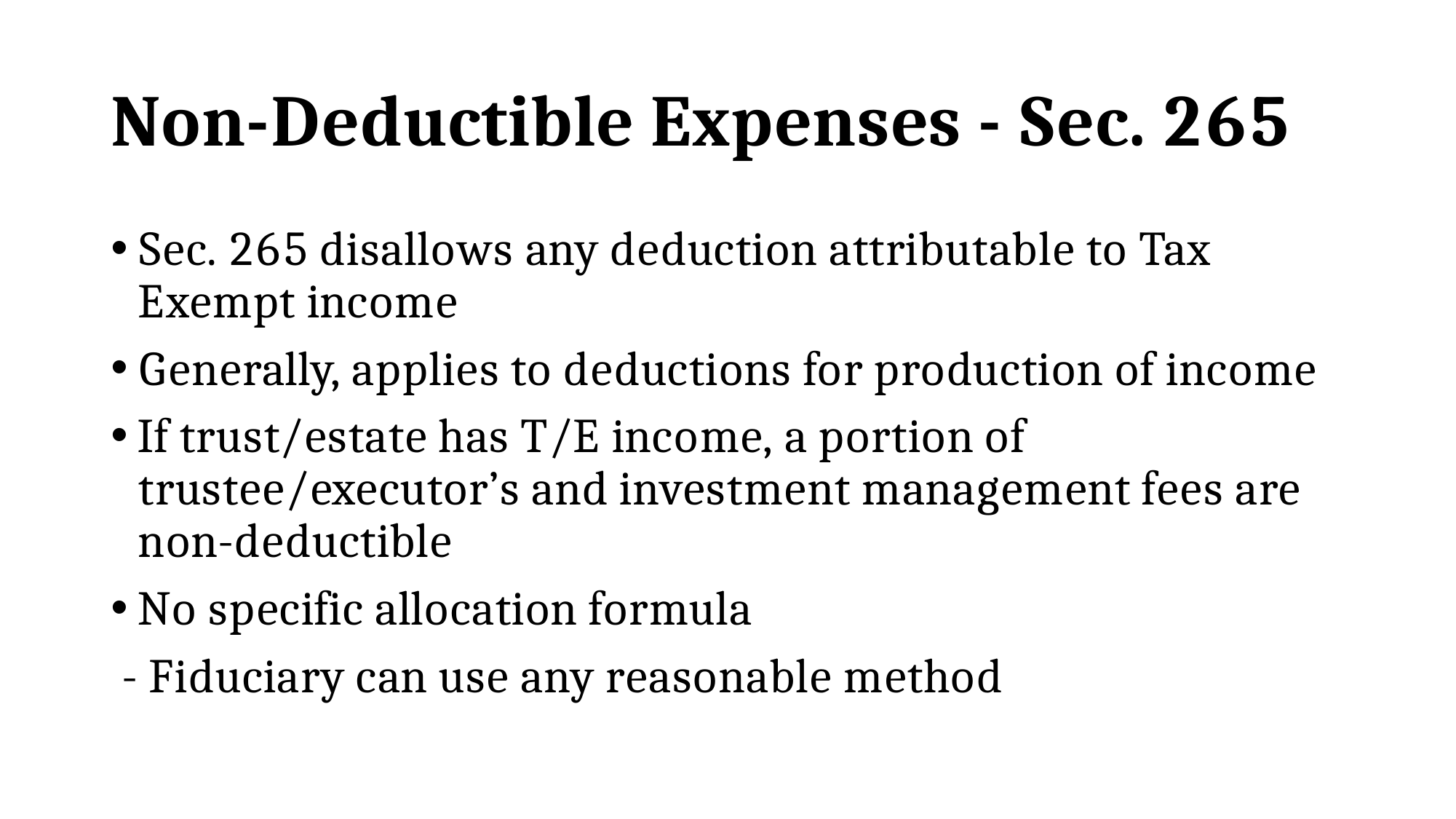

# Non-Deductible Expenses - Sec. 265
Sec. 265 disallows any deduction attributable to Tax Exempt income
Generally, applies to deductions for production of income
If trust/estate has T/E income, a portion of trustee/executor’s and investment management fees are non-deductible
No specific allocation formula
 - Fiduciary can use any reasonable method